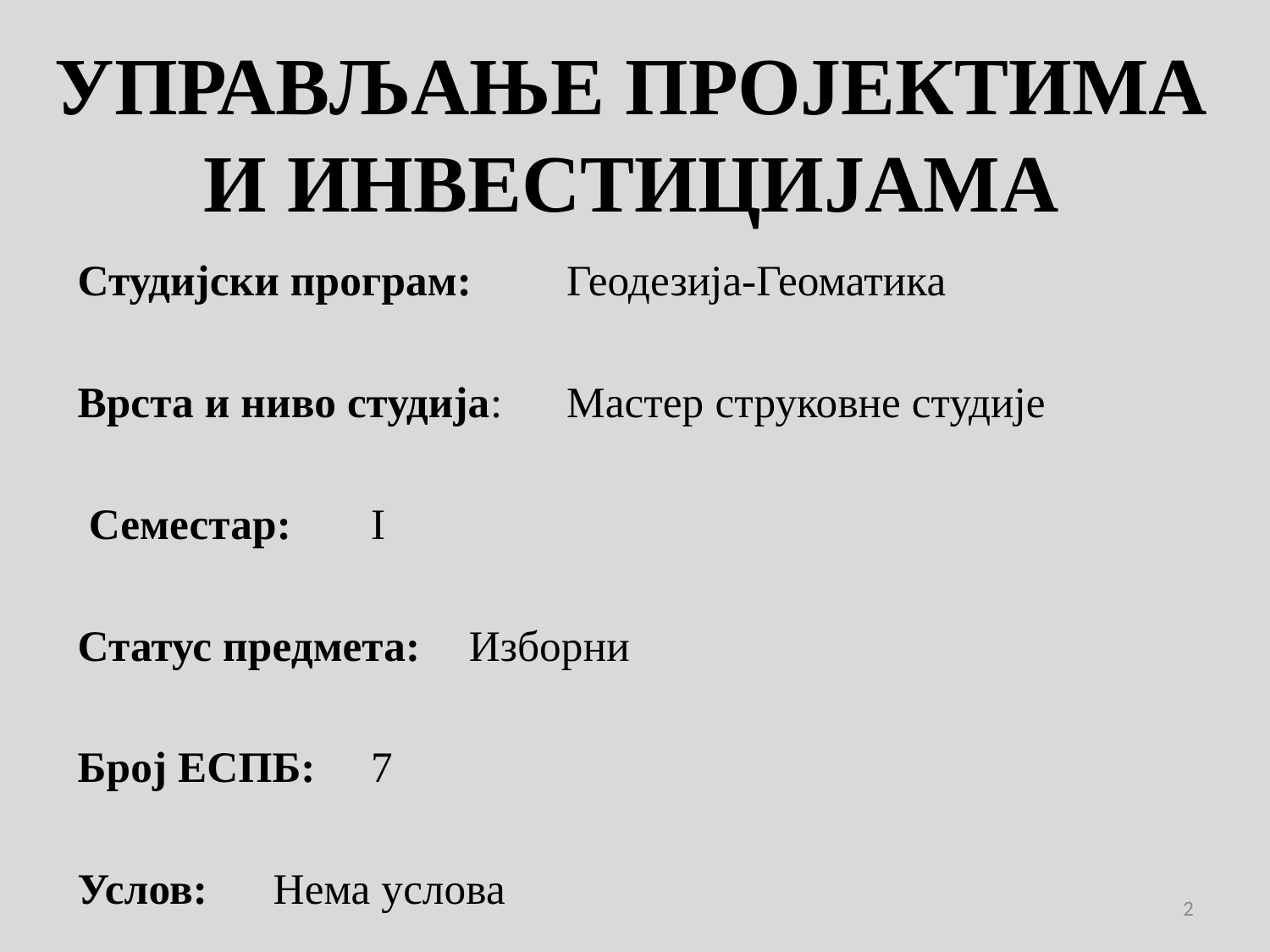

# УПРАВЉАЊЕ ПРОЈЕКТИМА И ИНВЕСТИЦИЈАМА
Студијски програм: 	Геодезија-Геоматика

Врста и ниво студија: 	Мастер струковне студије

 Семестар:			I

Статус предмета: 	Изборни

Број ЕСПБ: 		7

Услов: 			Нема услова

2